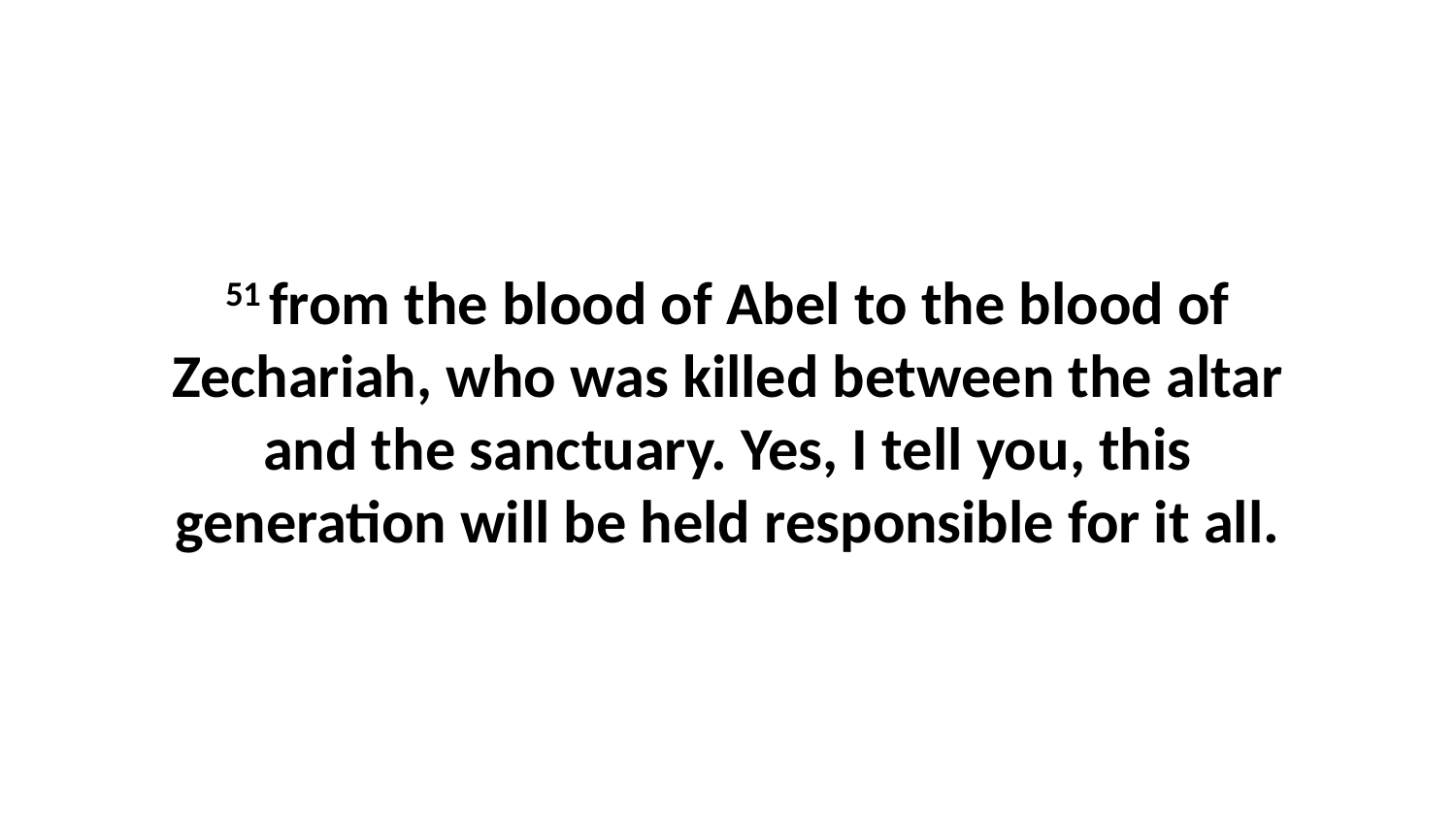

51 from the blood of Abel to the blood of Zechariah, who was killed between the altar and the sanctuary. Yes, I tell you, this generation will be held responsible for it all.